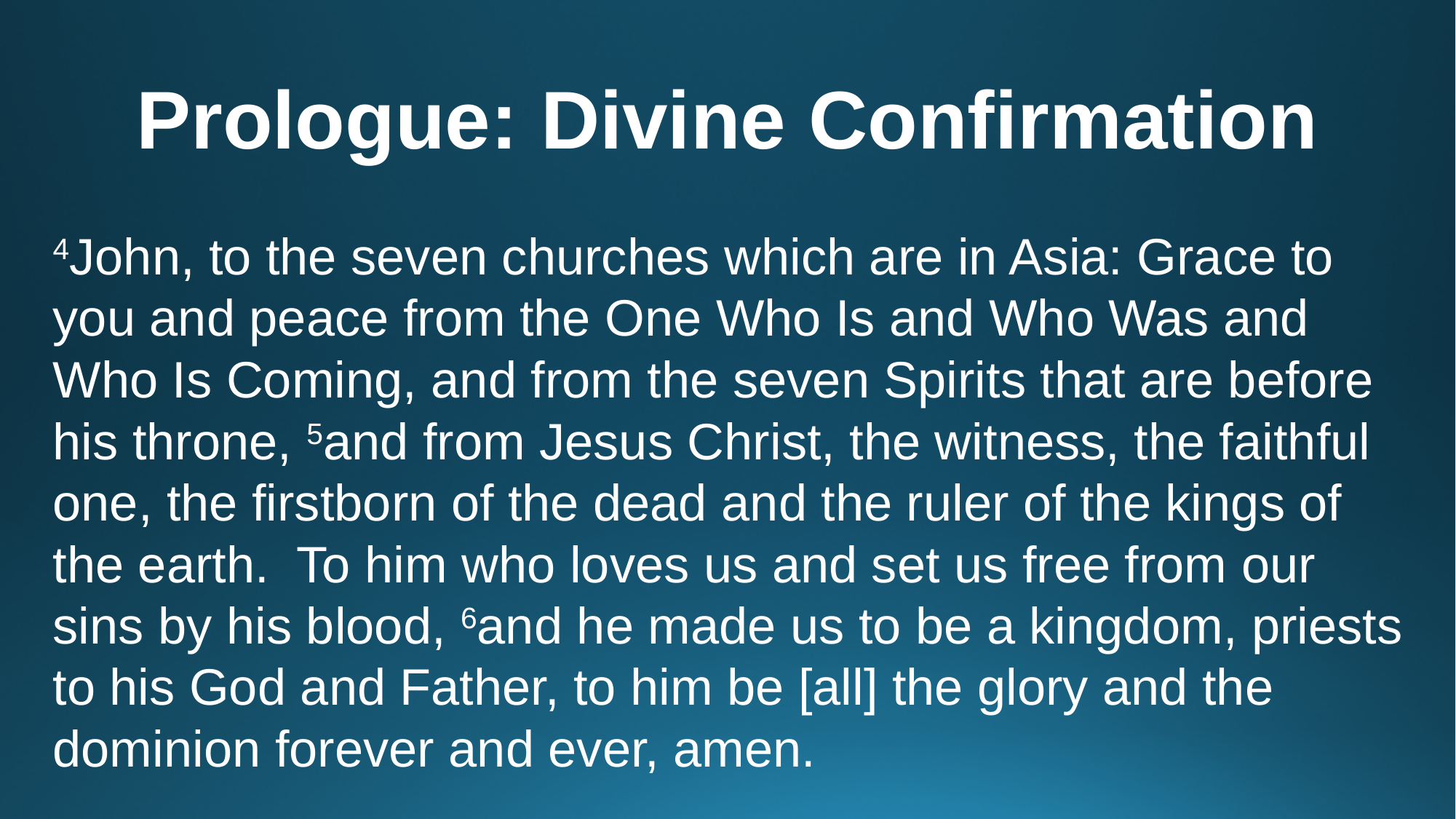

# Prologue: Divine Confirmation
4John, to the seven churches which are in Asia: Grace to you and peace from the One Who Is and Who Was and Who Is Coming, and from the seven Spirits that are before his throne, 5and from Jesus Christ, the witness, the faithful one, the firstborn of the dead and the ruler of the kings of the earth.  To him who loves us and set us free from our sins by his blood, 6and he made us to be a kingdom, priests to his God and Father, to him be [all] the glory and the dominion forever and ever, amen.